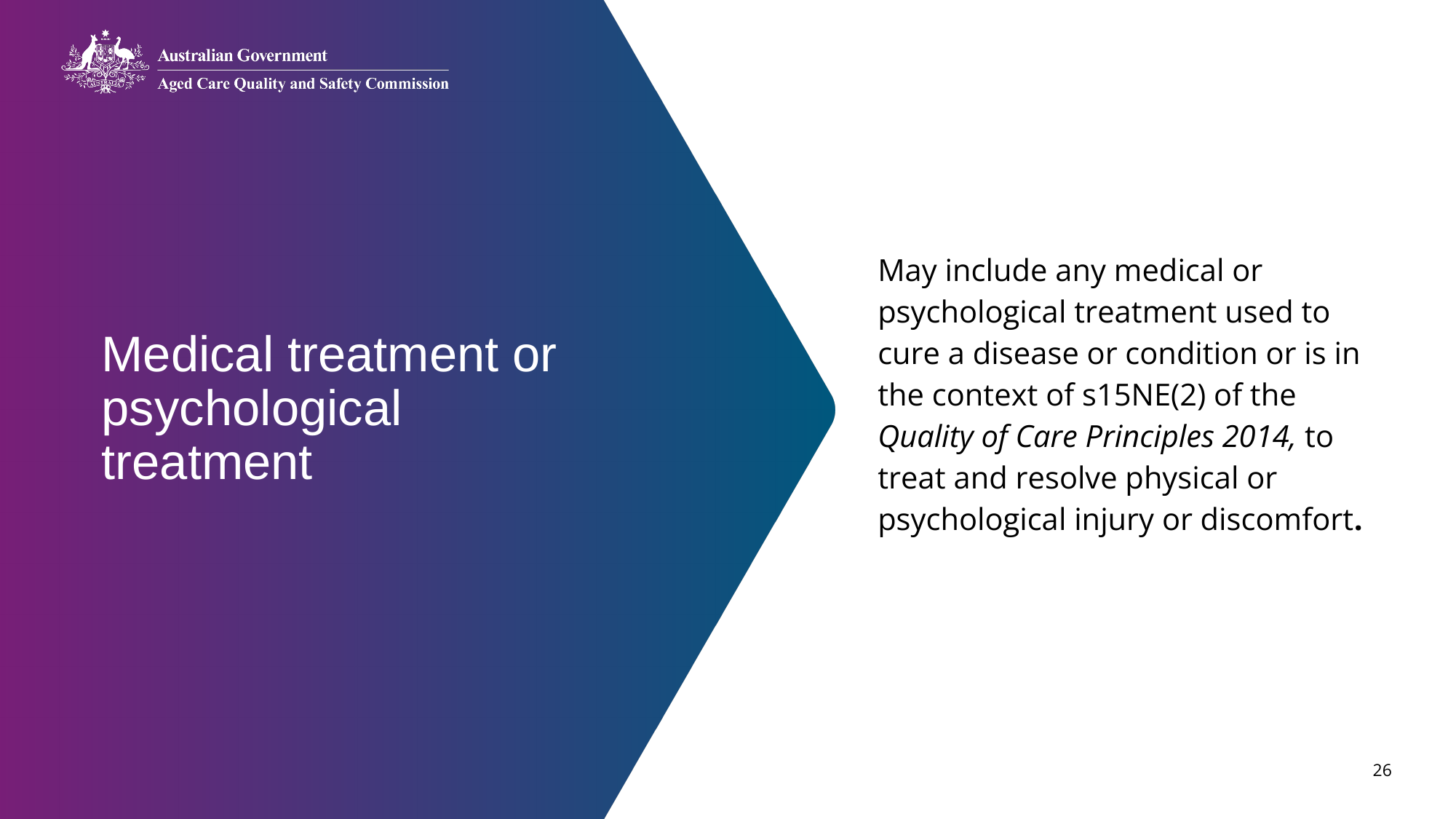

May include any medical or psychological treatment used to cure a disease or condition or is in the context of s15NE(2) of the Quality of Care Principles 2014, to treat and resolve physical or psychological injury or discomfort.

# Medical treatment or psychological treatment